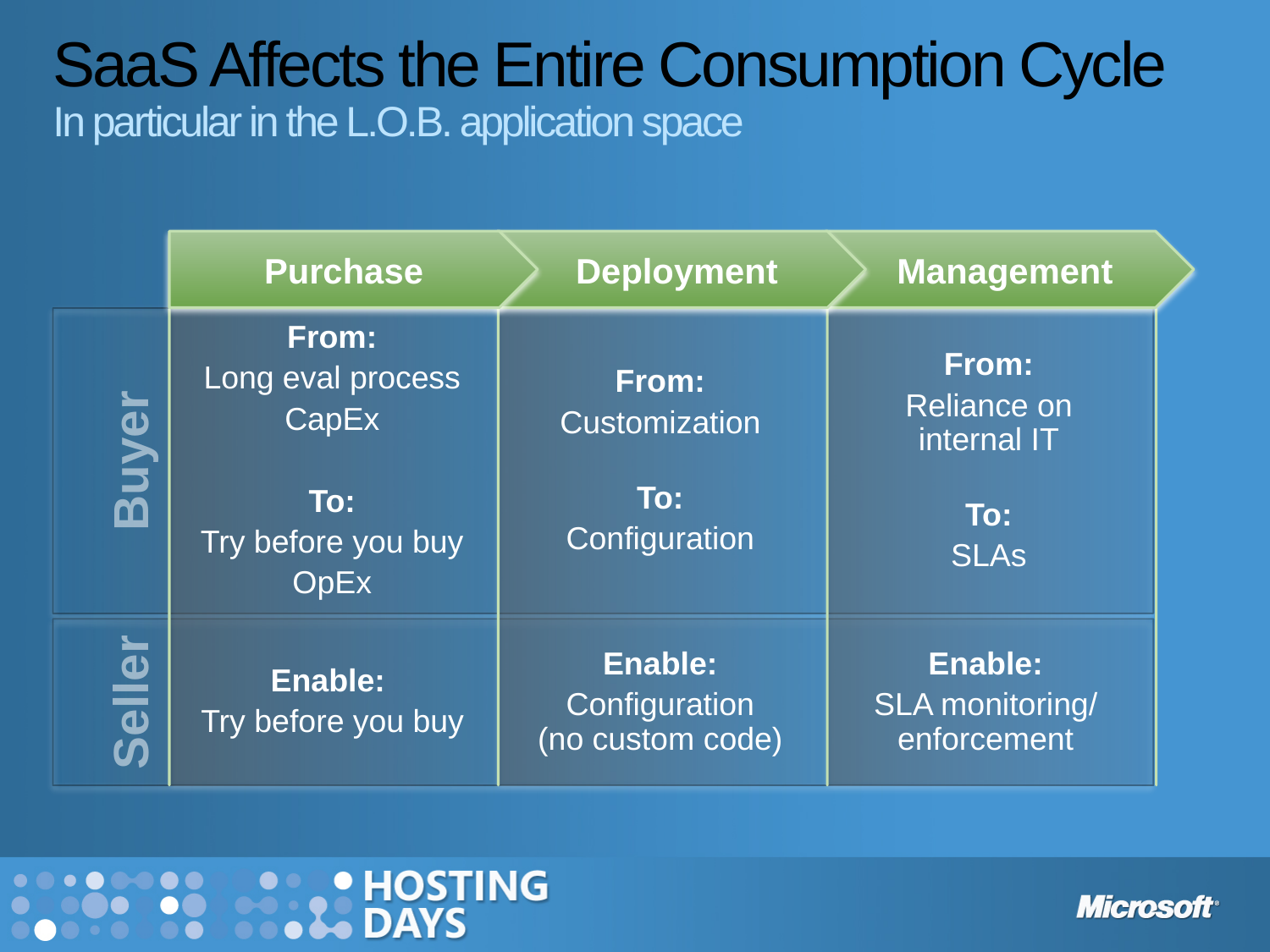

# SaaS Affects the Entire Consumption Cycle In particular in the L.O.B. application space
Purchase
 Deployment
 Management

From:
Long eval process
CapEx

To:
Try before you buy
OpEx
From:
Customization
To:
Configuration
From:
Reliance on internal IT
To:
SLAs
Buyer

Enable:
Try before you buy
Enable:
Configuration (no custom code)
Enable:
SLA monitoring/ enforcement
Seller